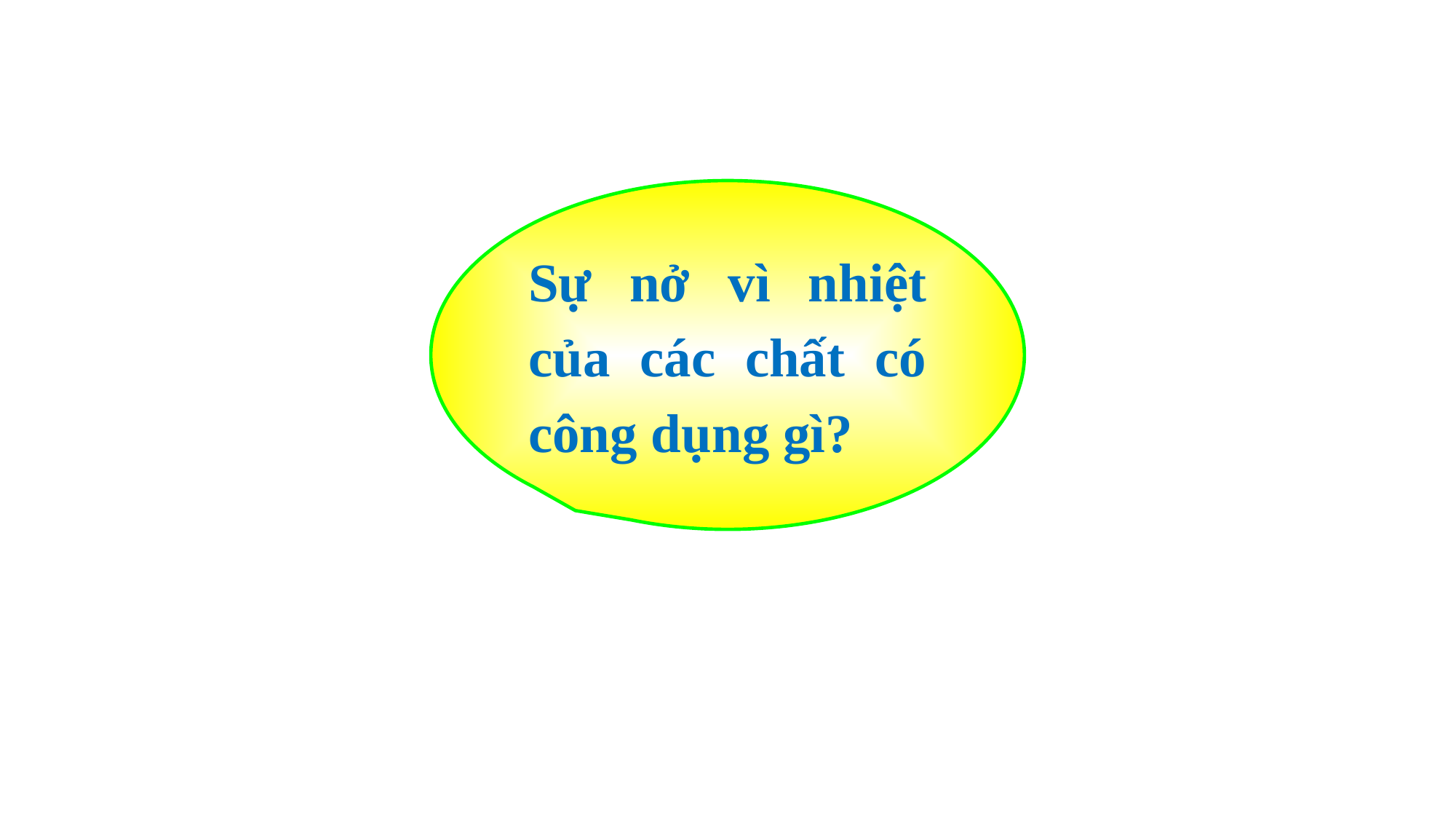

Sự nở vì nhiệt của các chất có công dụng gì?